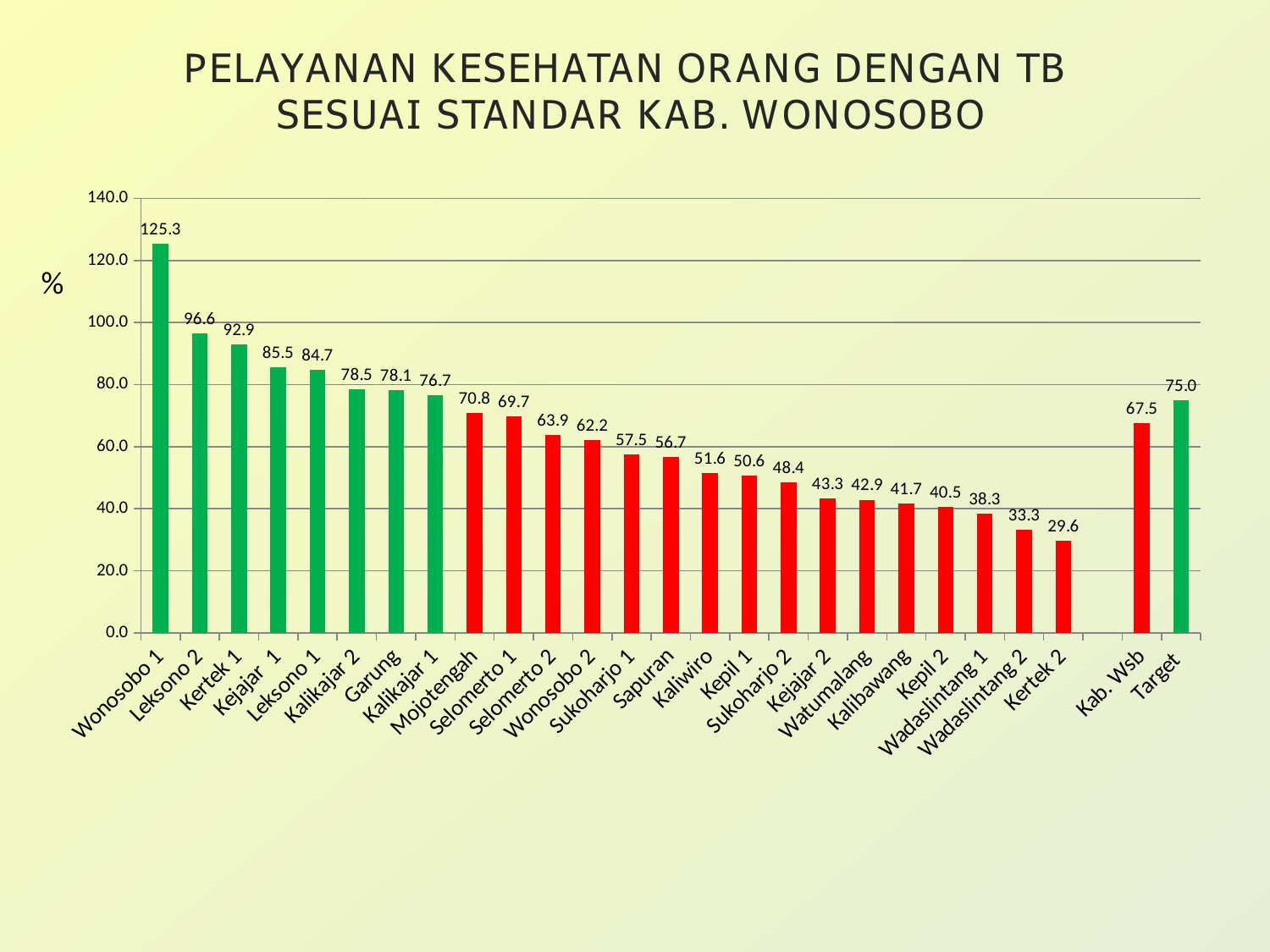

# PELAYANAN KESEHATAN ORANG DENGAN TB SESUAI STANDAR KAB. WONOSOBO

### Chart

| Category |  |
|---|---|
| Wonosobo 1 | 125.32467532467533 |
| Leksono 2 | 96.55172413793102 |
| Kertek 1 | 92.92929292929293 |
| Kejajar  1 | 85.48387096774192 |
| Leksono 1 | 84.74576271186439 |
| Kalikajar 2 | 78.46153846153847 |
| Garung | 78.0952380952381 |
| Kalikajar 1 | 76.66666666666667 |
| Mojotengah | 70.76923076923079 |
| Selomerto 1 | 69.6969696969697 |
| Selomerto 2 | 63.888888888888886 |
| Wonosobo 2 | 62.16216216216216 |
| Sukoharjo 1 | 57.5 |
| Sapuran | 56.66666666666665 |
| Kaliwiro | 51.57894736842106 |
| Kepil 1 | 50.63291139240507 |
| Sukoharjo 2 | 48.38709677419354 |
| Kejajar 2 | 43.333333333333336 |
| Watumalang | 42.85714285714285 |
| Kalibawang | 41.66666666666666 |
| Kepil 2 | 40.476190476190474 |
| Wadaslintang 1 | 38.333333333333336 |
| Wadaslintang 2 | 33.33333333333333 |
| Kertek 2 | 29.577464788732392 |
|  | None |
| Kab. Wsb | 67.5 |
| Target  | 75.0 |
%